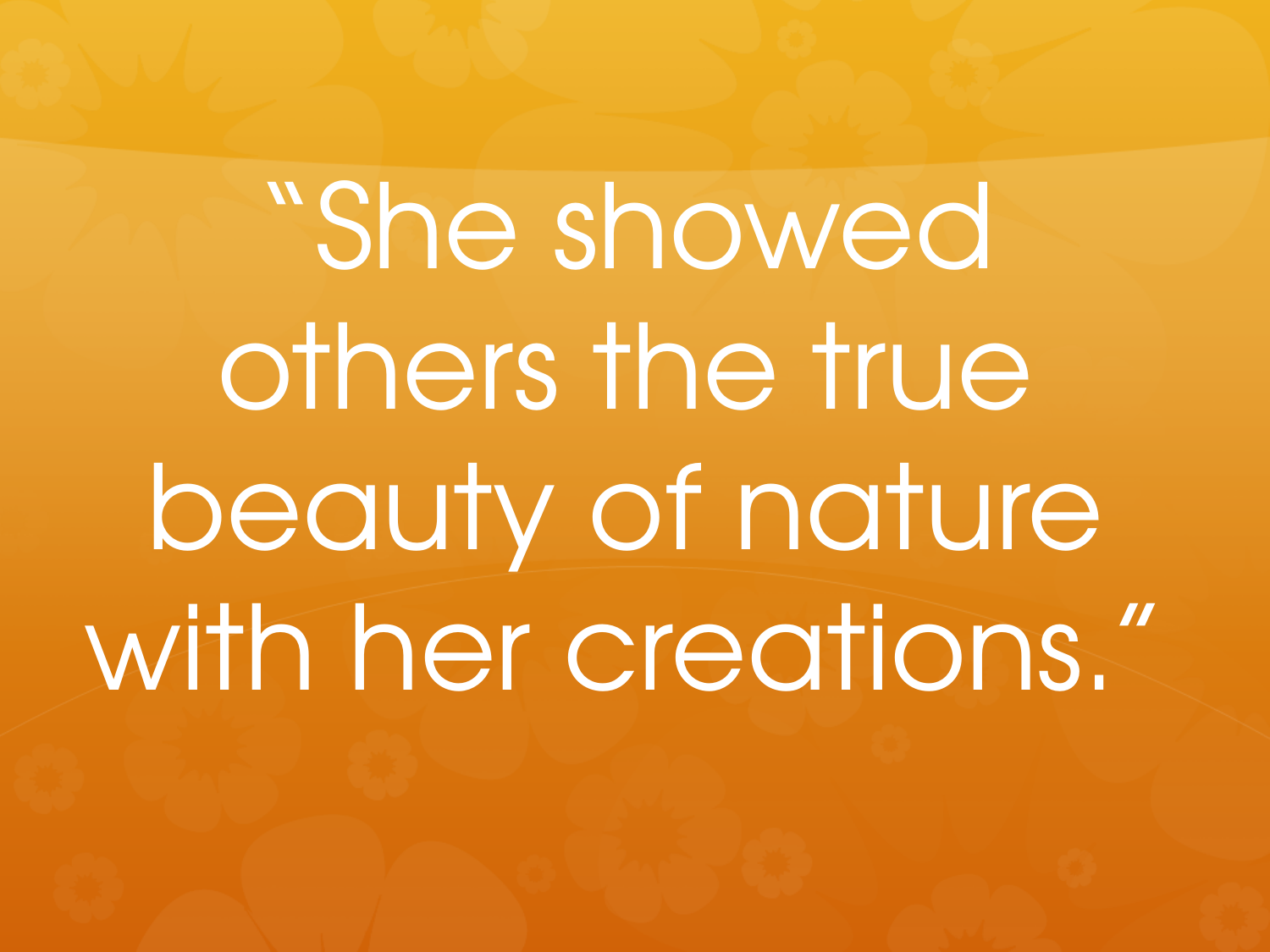

“She showed others the true beauty of nature with her creations.”